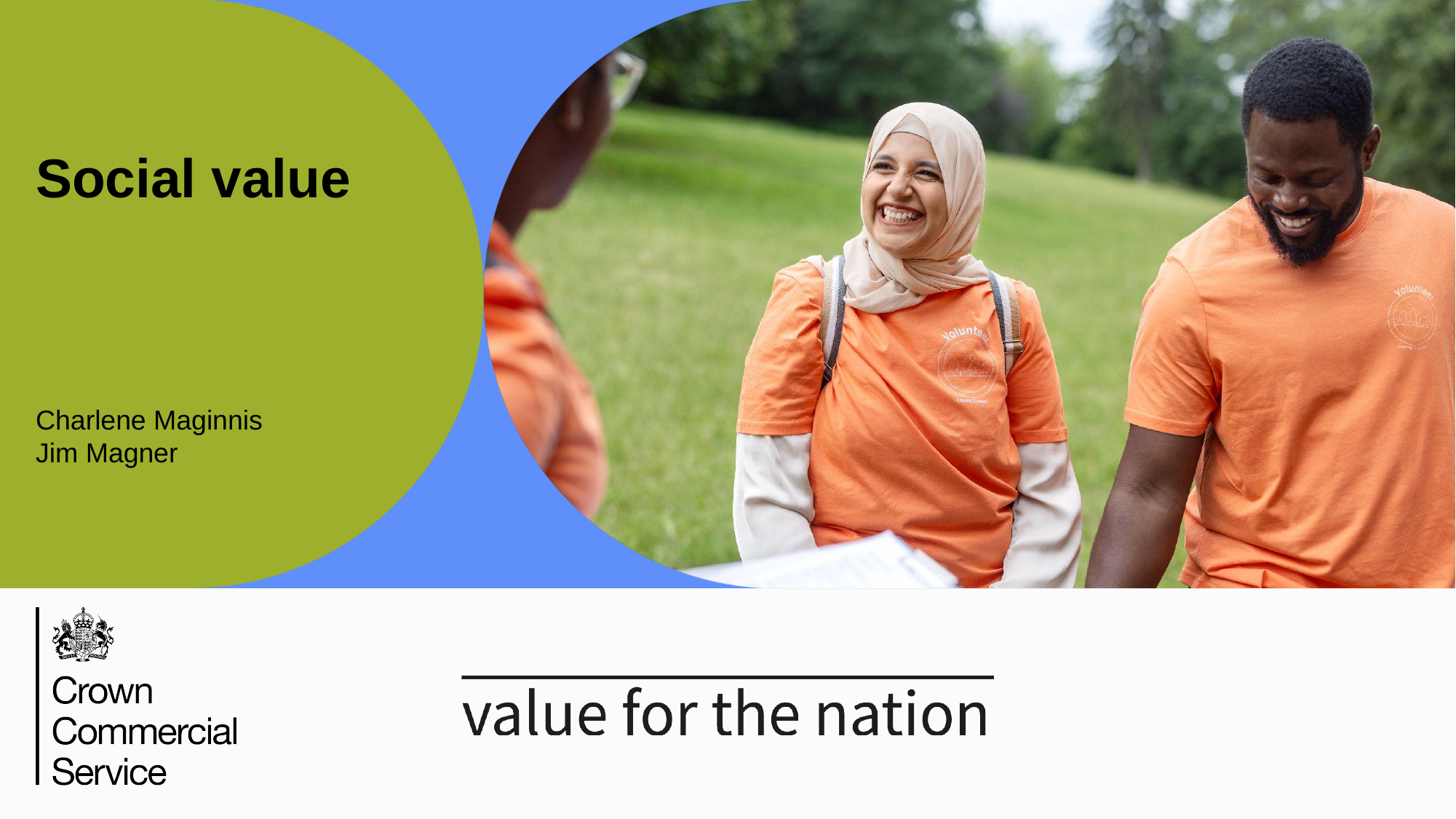

# Social value
Charlene Maginnis
Jim Magner